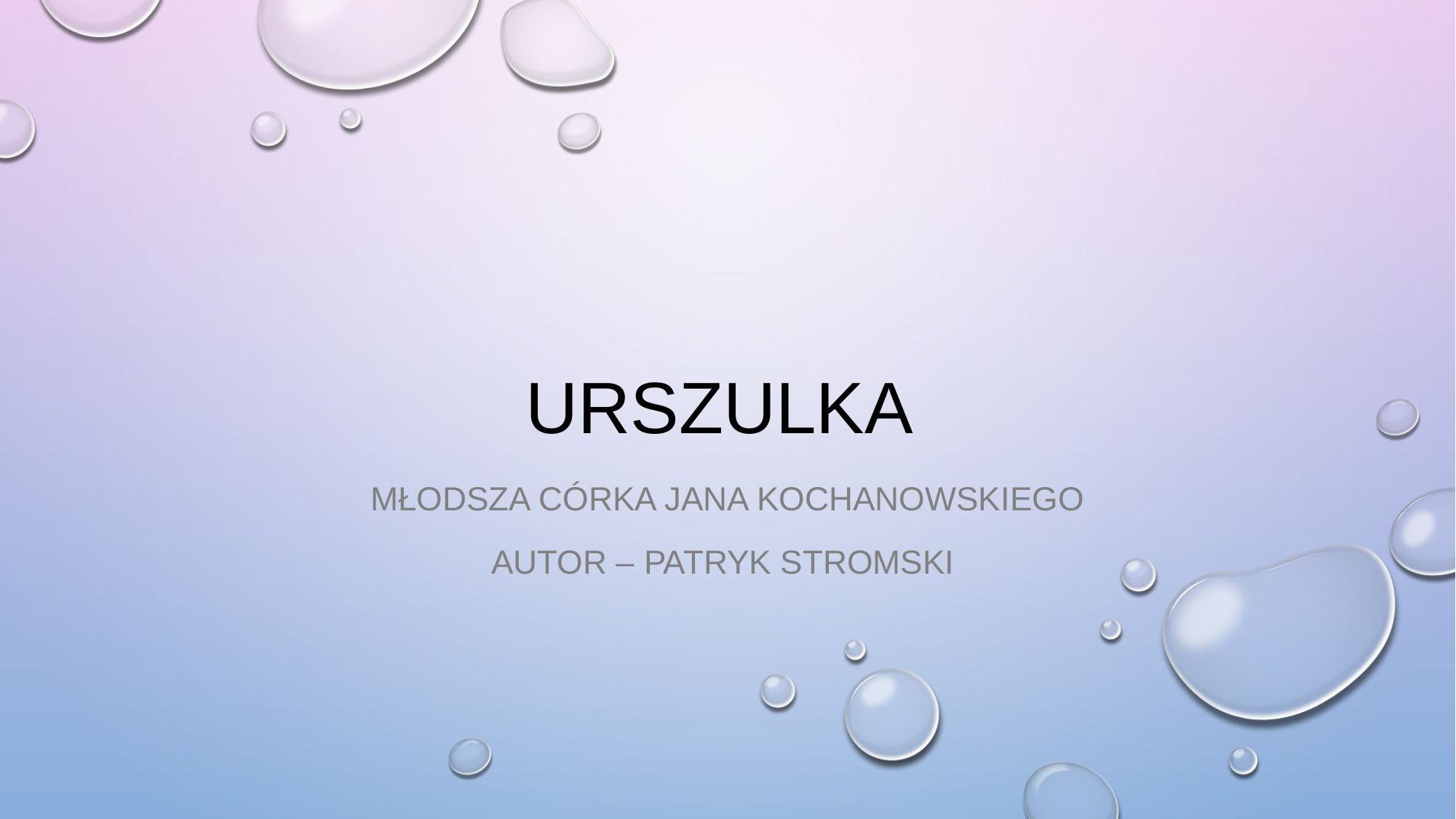

# Urszulka
Młodsza córka Jana Kochanowskiego
Autor – patryk Stromski